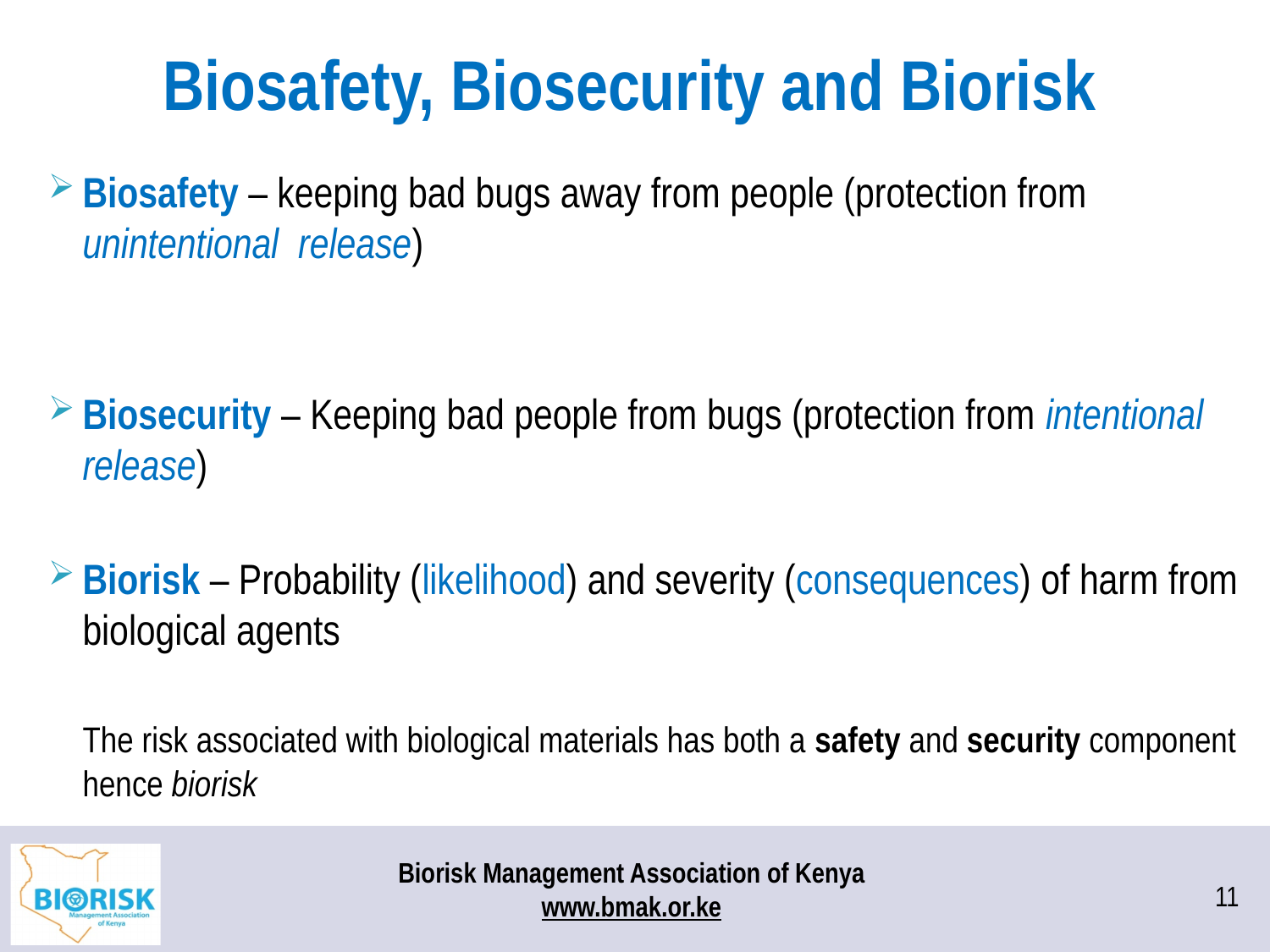

# Biosafety, Biosecurity and Biorisk
Biosafety – keeping bad bugs away from people (protection from unintentional  release)

Biosecurity – Keeping bad people from bugs (protection from intentional release)

Biorisk – Probability (likelihood) and severity (consequences) of harm from biological agents

	The risk associated with biological materials has both a safety and security component hence biorisk

11